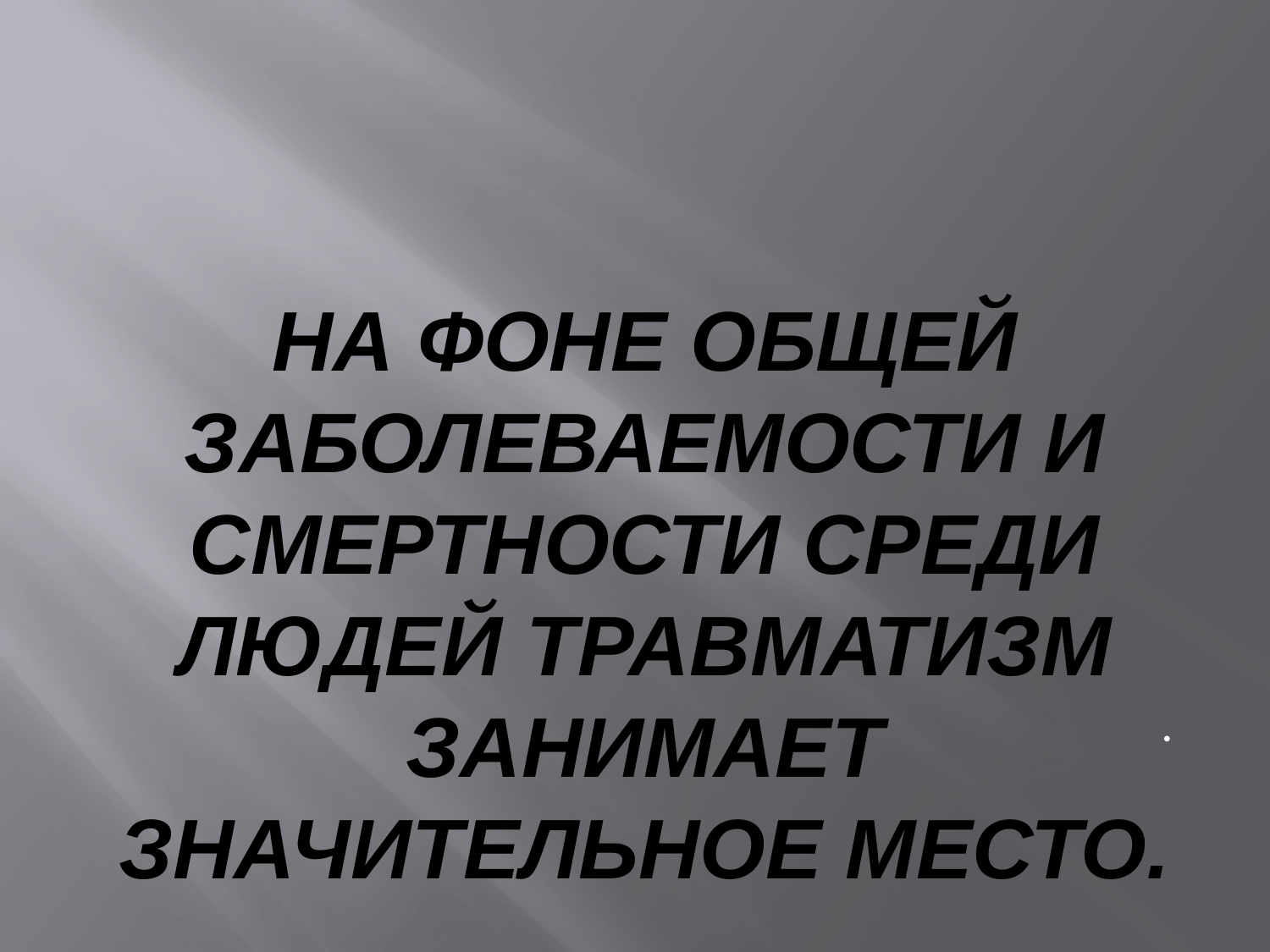

# На фоне общей заболеваемости и смертности среди людей травматизм занимает значительное место.
.